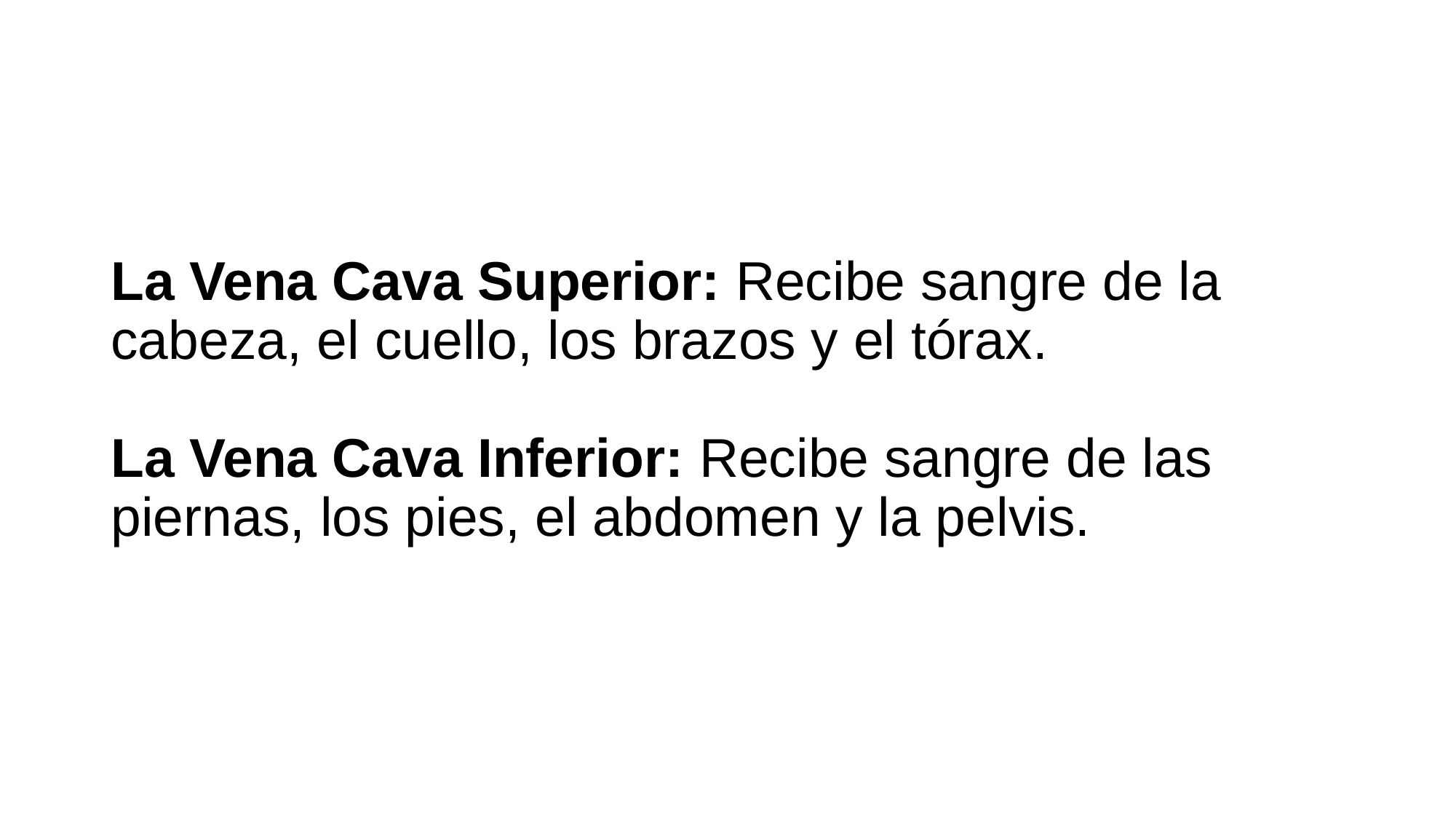

# La Vena Cava Superior: Recibe sangre de la cabeza, el cuello, los brazos y el tórax. La Vena Cava Inferior: Recibe sangre de las piernas, los pies, el abdomen y la pelvis.